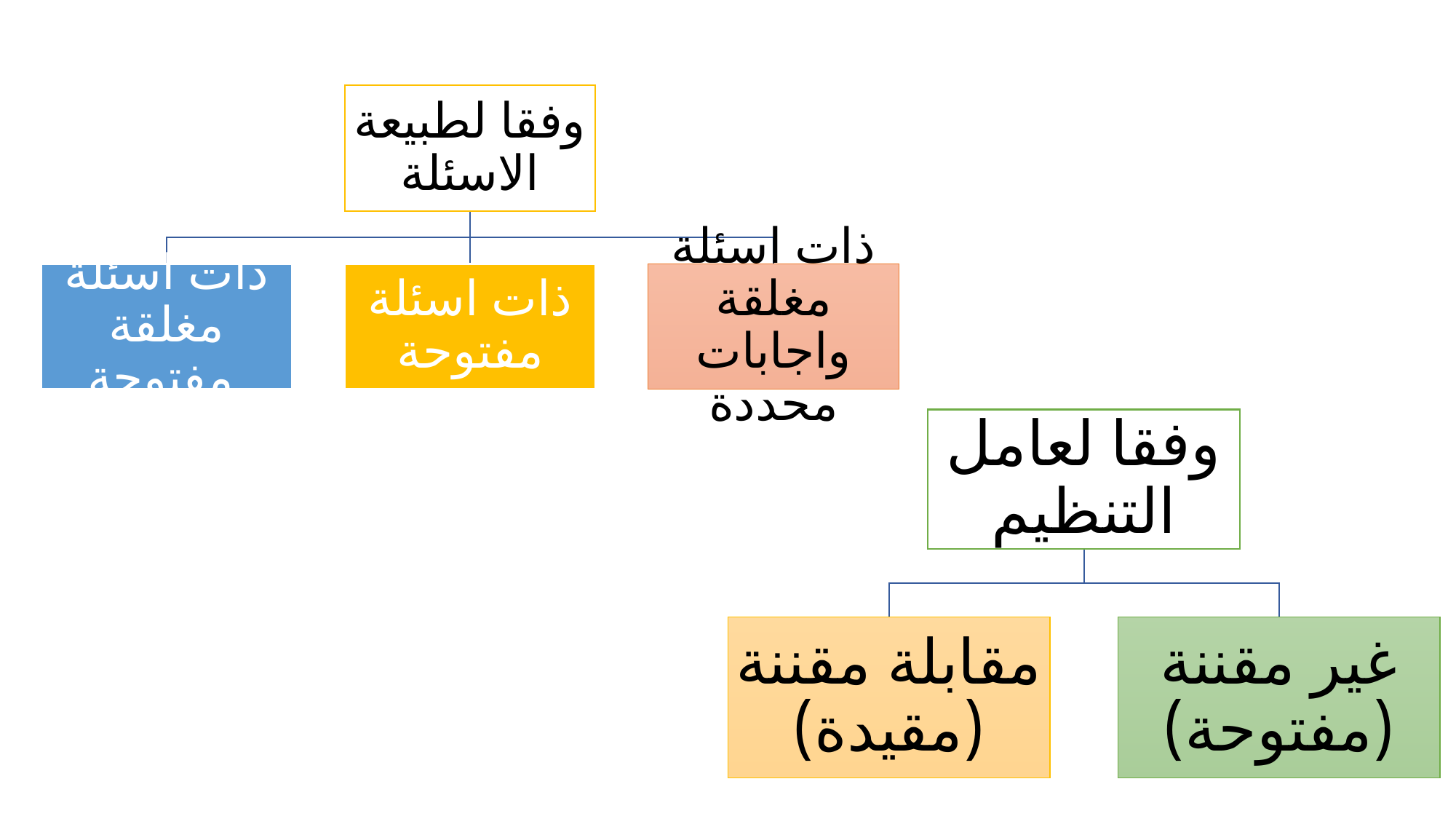

وفقا لطبيعة الاسئلة
ذات اسئلة مغلقة مفتوحة
ذات اسئلة مفتوحة
ذات اسئلة مغلقة واجابات محددة
وفقا لعامل التنظيم
مقابلة مقننة (مقيدة)
غير مقننة (مفتوحة)